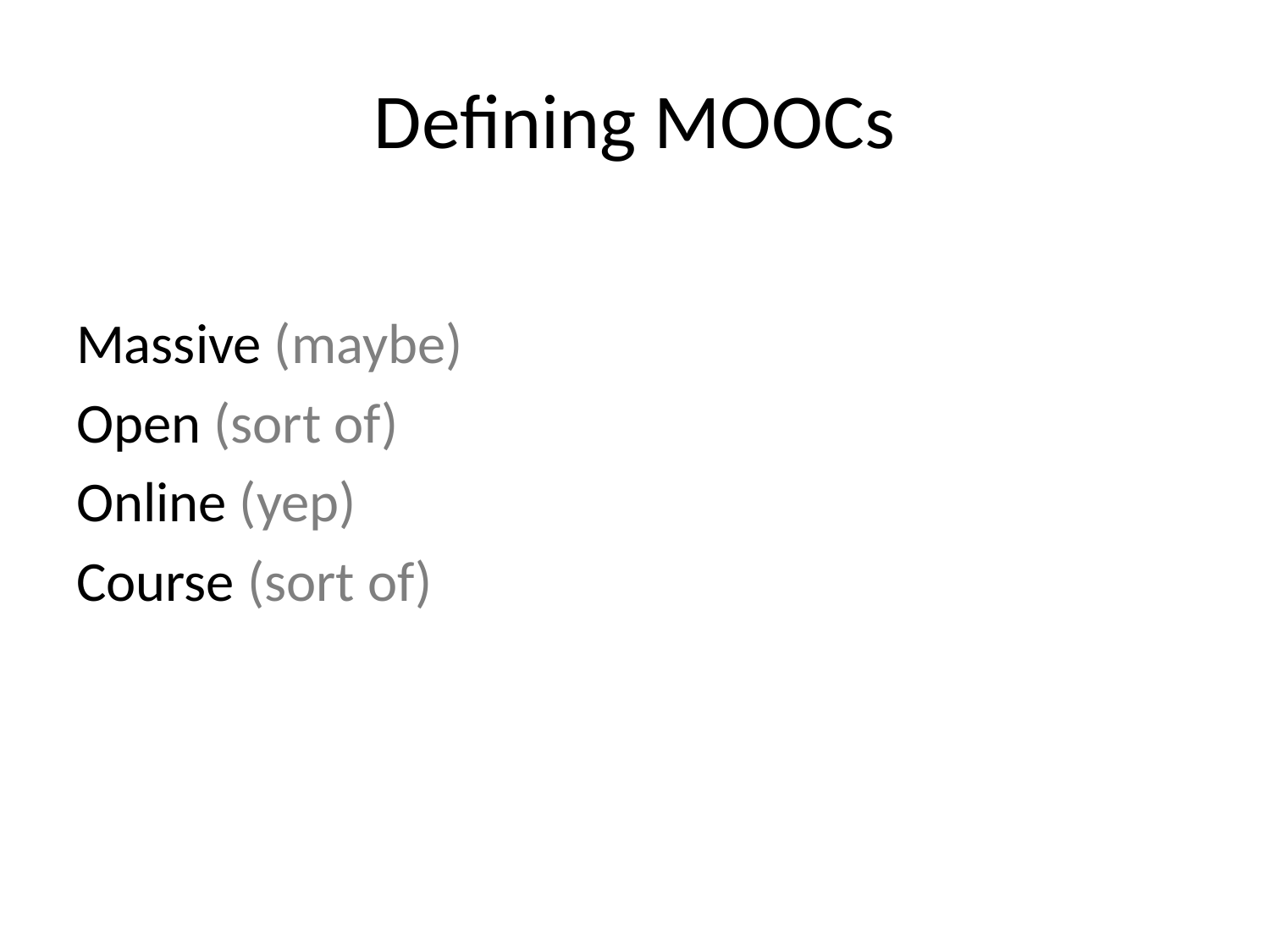

# Defining MOOCs

Massive (maybe)
Open (sort of)
Online (yep)
Course (sort of)